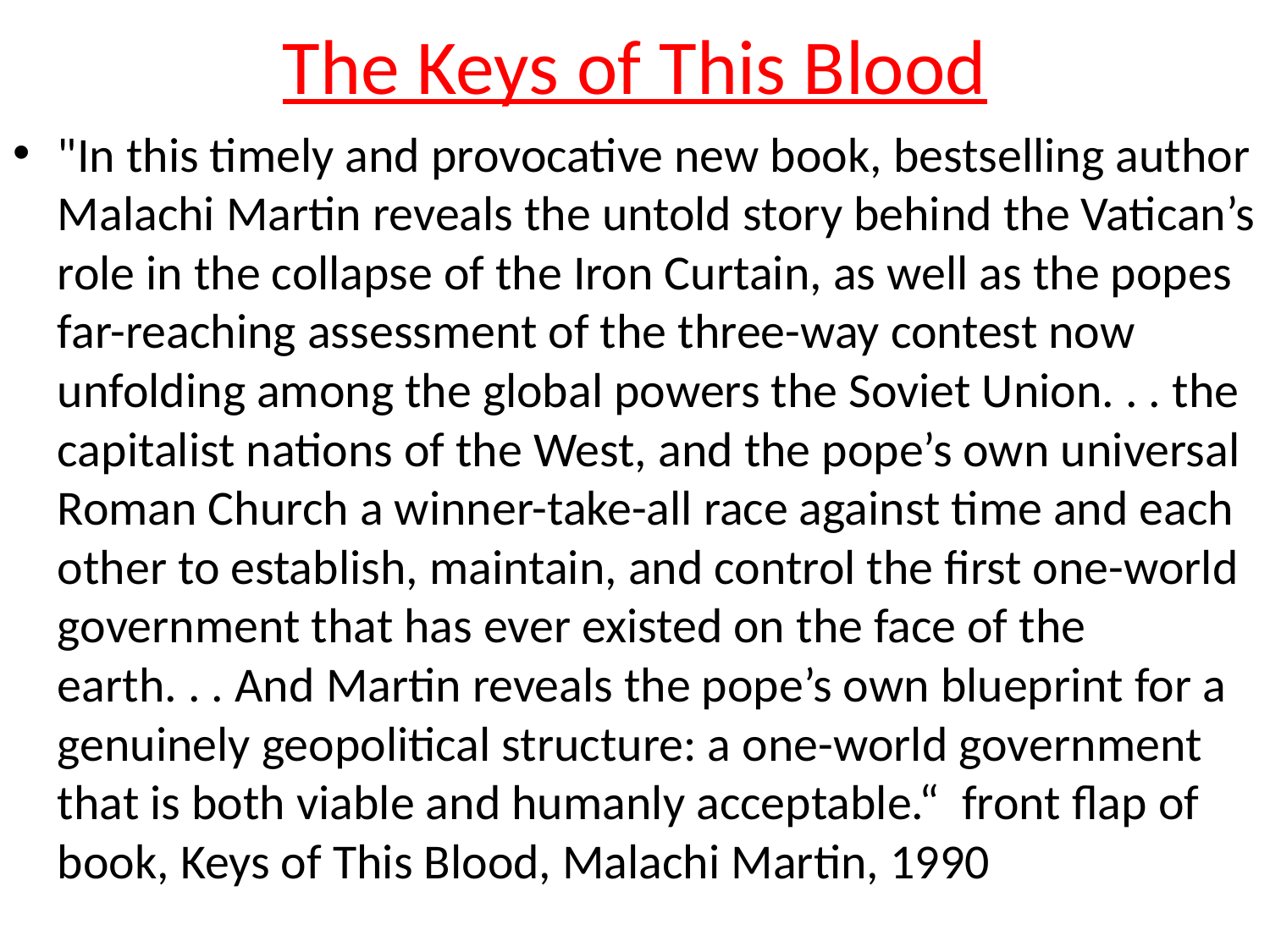

# The Keys of This Blood
"In this timely and provocative new book, bestselling author Malachi Martin reveals the untold story behind the Vatican’s role in the collapse of the Iron Curtain, as well as the popes far-reaching assessment of the three-way contest now unfolding among the global powers the Soviet Union. . . the capitalist nations of the West, and the pope’s own universal Roman Church a winner-take-all race against time and each other to establish, maintain, and control the first one-world government that has ever existed on the face of the earth. . . And Martin reveals the pope’s own blueprint for a genuinely geopolitical structure: a one-world government that is both viable and humanly acceptable.“  front flap of book, Keys of This Blood, Malachi Martin, 1990